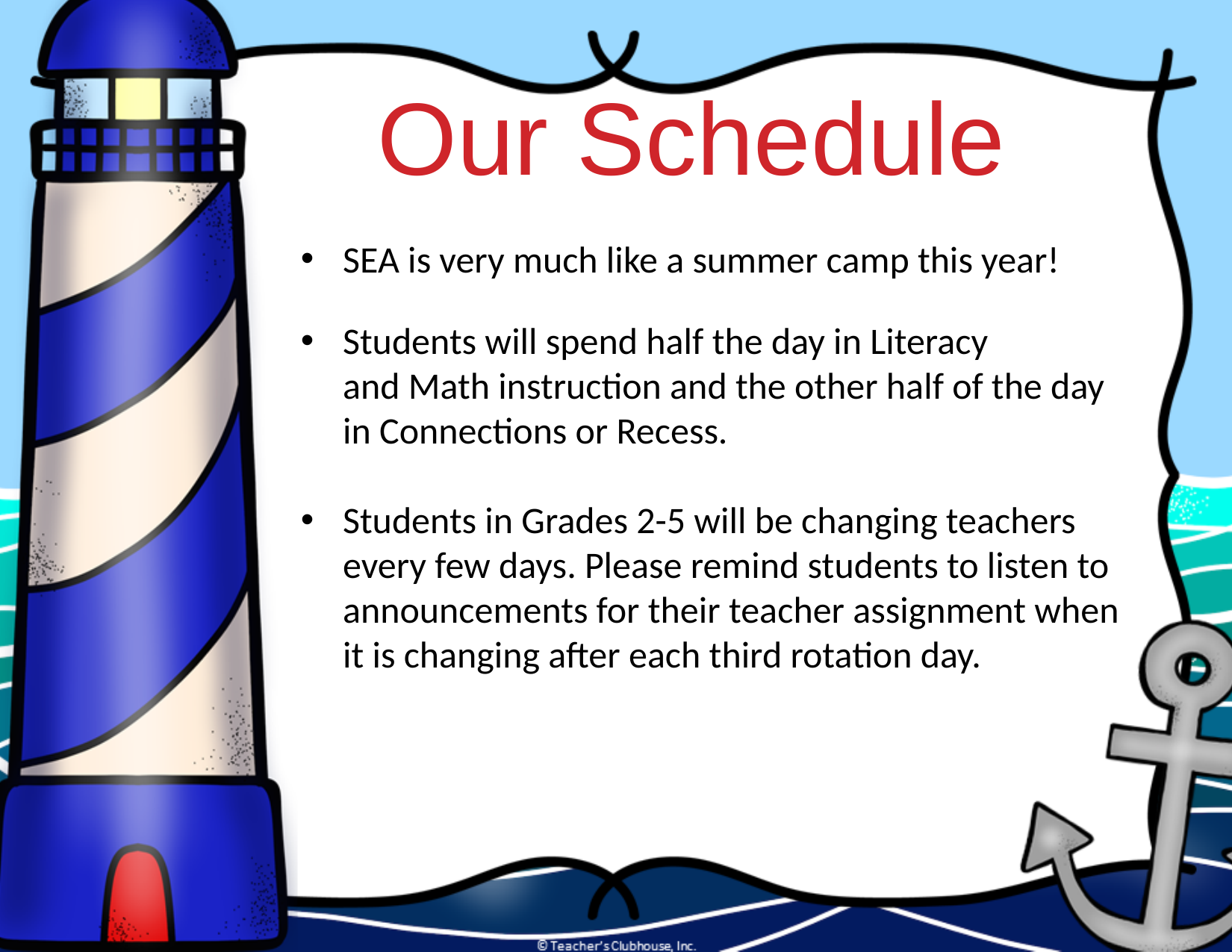

Our Schedule
SEA is very much like a summer camp this year!

Students will spend half the day in Literacy and Math instruction and the other half of the day in Connections or Recess.

Students in Grades 2-5 will be changing teachers every few days. Please remind students to listen to announcements for their teacher assignment when it is changing after each third rotation day.